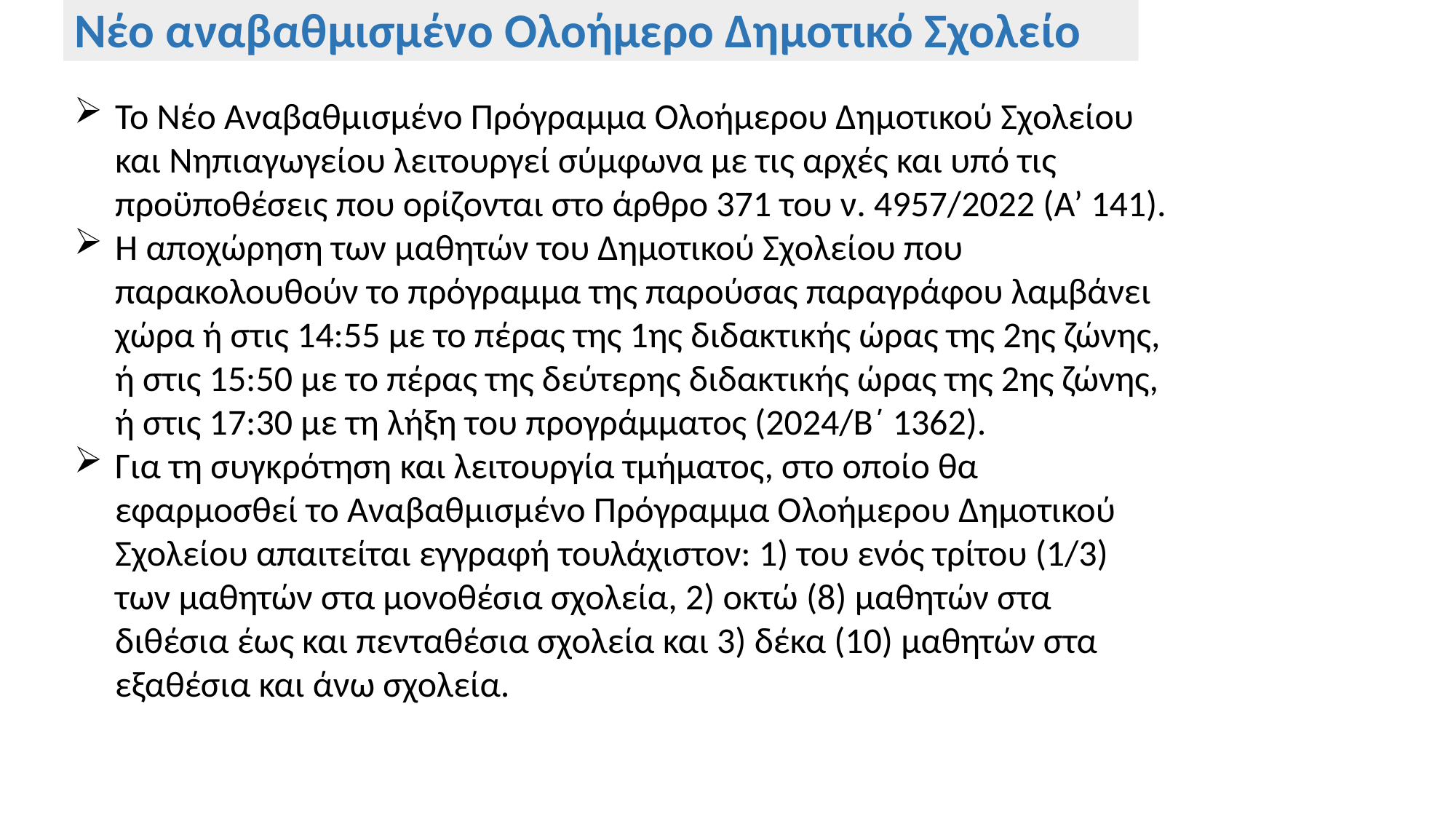

Νέο αναβαθμισμένο Ολοήμερο Δημοτικό Σχολείο
Το Νέο Αναβαθμισμένο Πρόγραμμα Ολοήμερου Δημοτικού Σχολείου και Νηπιαγωγείου λειτουργεί σύμφωνα με τις αρχές και υπό τις προϋποθέσεις που ορίζονται στο άρθρο 371 του ν. 4957/2022 (Α’ 141).
Η αποχώρηση των μαθητών του Δημοτικού Σχολείου που παρακολουθούν το πρόγραμμα της παρούσας παραγράφου λαμβάνει χώρα ή στις 14:55 με το πέρας της 1ης διδακτικής ώρας της 2ης ζώνης, ή στις 15:50 με το πέρας της δεύτερης διδακτικής ώρας της 2ης ζώνης, ή στις 17:30 με τη λήξη του προγράμματος (2024/Β΄ 1362).
Για τη συγκρότηση και λειτουργία τμήματος, στο οποίο θα εφαρμοσθεί το Αναβαθμισμένο Πρόγραμμα Ολοήμερου Δημοτικού Σχολείου απαιτείται εγγραφή τουλάχιστον: 1) του ενός τρίτου (1/3) των μαθητών στα μονοθέσια σχολεία, 2) οκτώ (8) μαθητών στα διθέσια έως και πενταθέσια σχολεία και 3) δέκα (10) μαθητών στα εξαθέσια και άνω σχολεία.